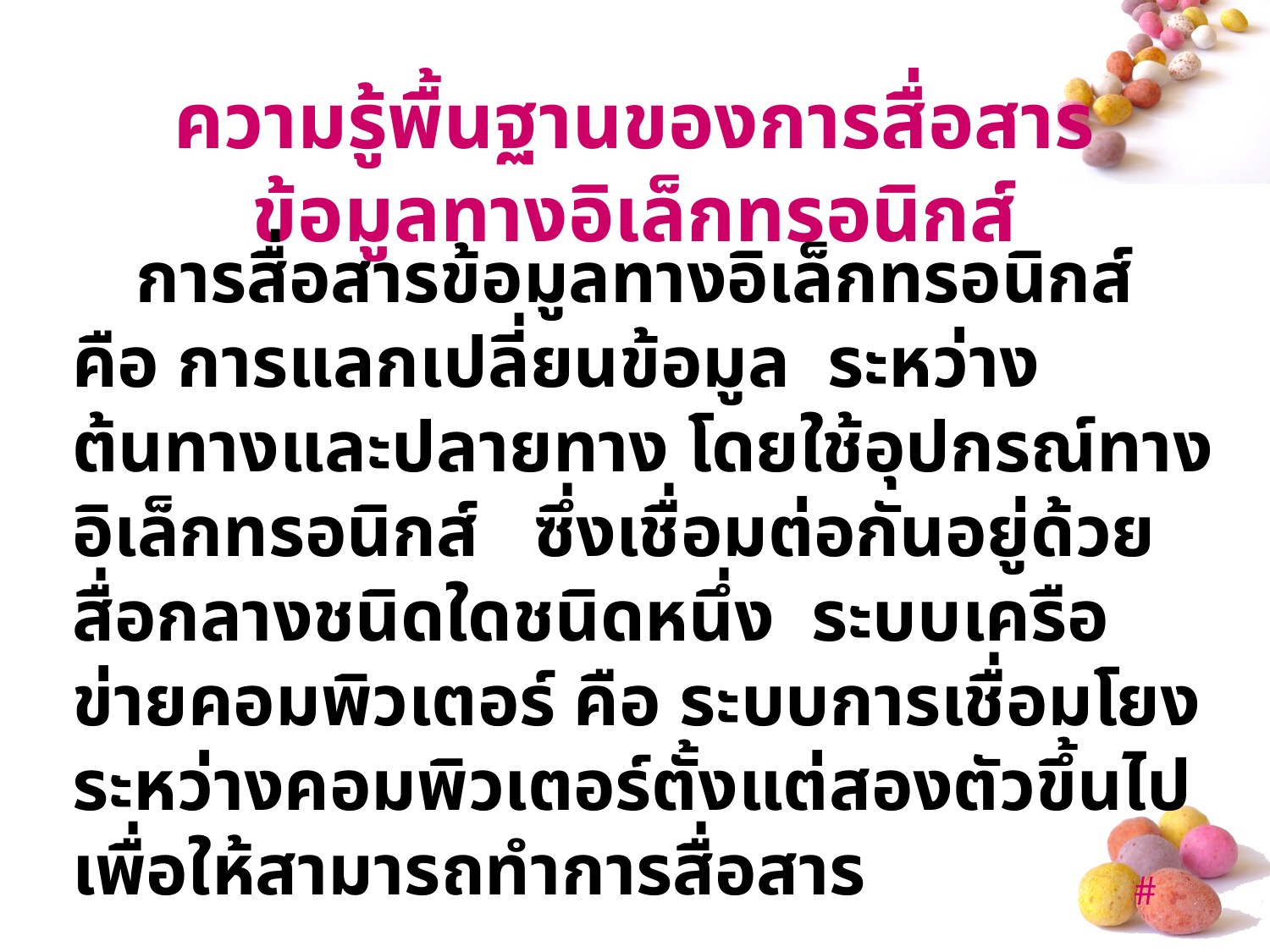

# ความรู้พื้นฐานของการสื่อสารข้อมูลทางอิเล็กทรอนิกส์
การสื่อสารข้อมูลทางอิเล็กทรอนิกส์ คือ การแลกเปลี่ยนข้อมูล  ระหว่างต้นทางและปลายทาง โดยใช้อุปกรณ์ทางอิเล็กทรอนิกส์   ซึ่งเชื่อมต่อกันอยู่ด้วยสื่อกลางชนิดใดชนิดหนึ่ง  ระบบเครือข่ายคอมพิวเตอร์ คือ ระบบการเชื่อมโยงระหว่างคอมพิวเตอร์ตั้งแต่สองตัวขึ้นไป เพื่อให้สามารถทำการสื่อสาร